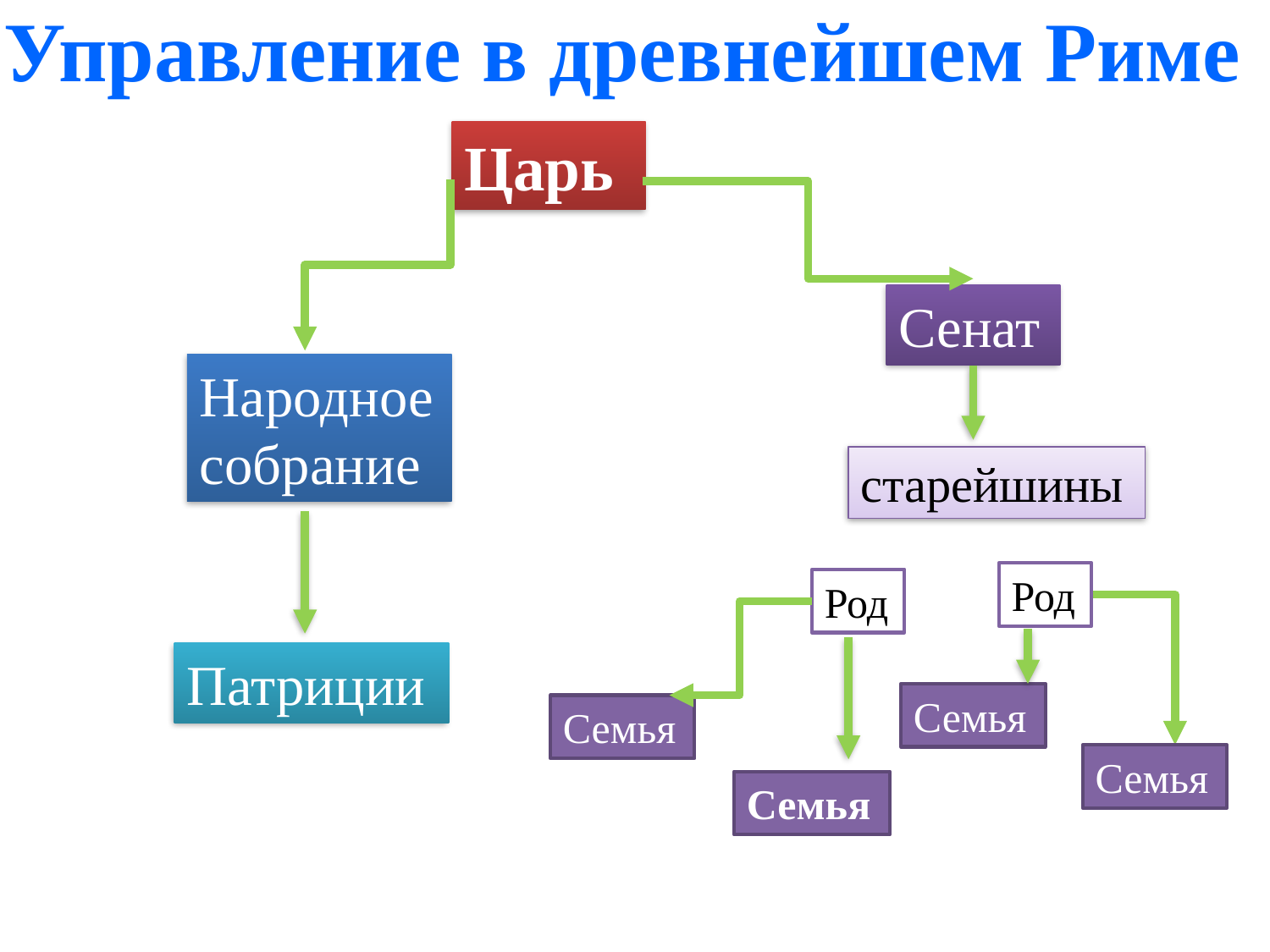

# Управление в древнейшем Риме
Царь
Сенат
Народное собрание
старейшины
Род
Род
Патриции
Семья
Семья
Семья
Семья